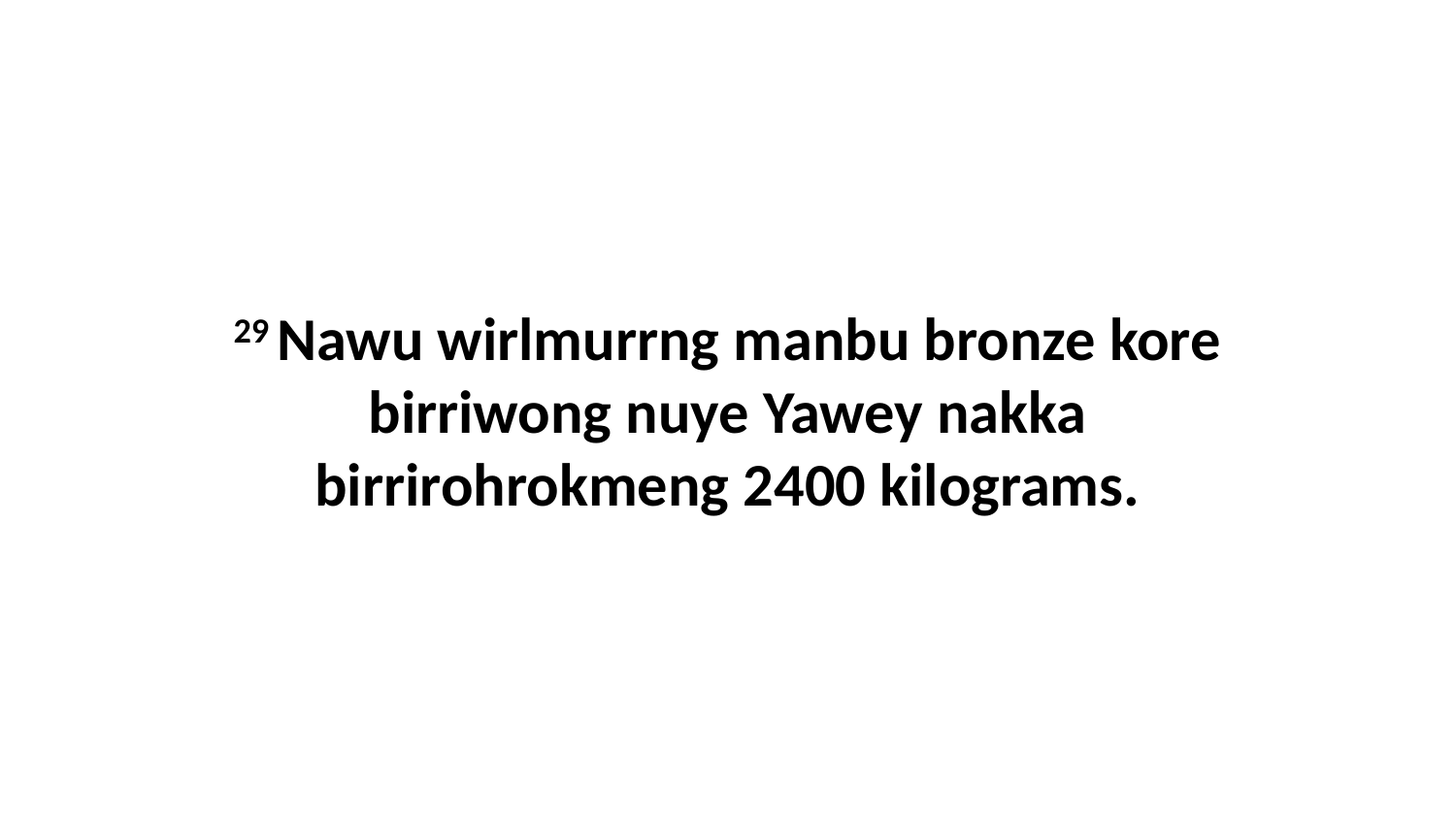

29 Nawu wirlmurrng manbu bronze kore birriwong nuye Yawey nakka birrirohrokmeng 2400 kilograms.